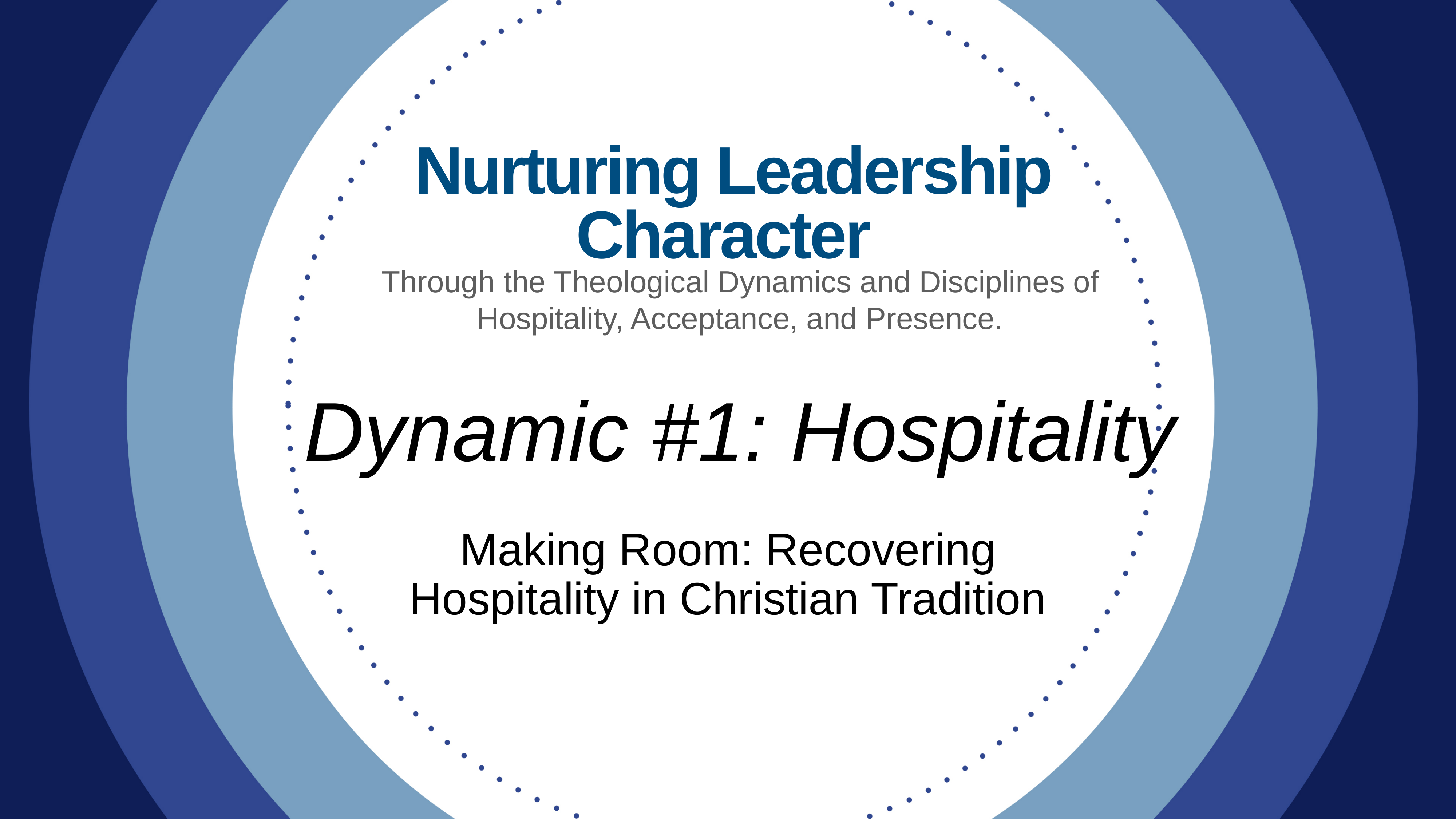

Nurturing Leadership Character
Through the Theological Dynamics and Disciplines of Hospitality, Acceptance, and Presence.
Dynamic #1: Hospitality
Making Room: Recovering Hospitality in Christian Tradition